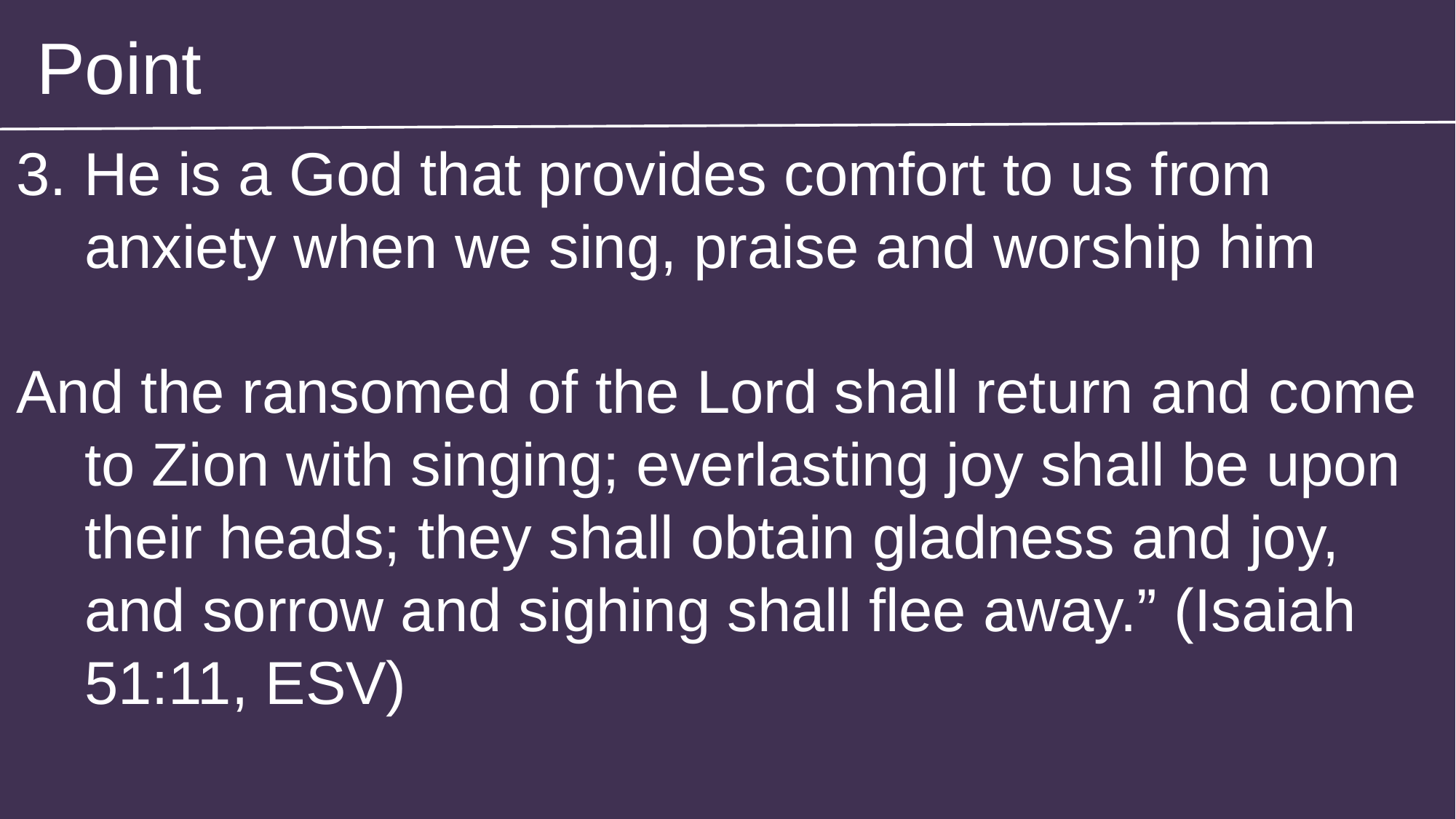

Point
3. He is a God that provides comfort to us from anxiety when we sing, praise and worship him

And the ransomed of the Lord shall return and come to Zion with singing; everlasting joy shall be upon their heads; they shall obtain gladness and joy, and sorrow and sighing shall flee away.” (Isaiah 51:11, ESV)